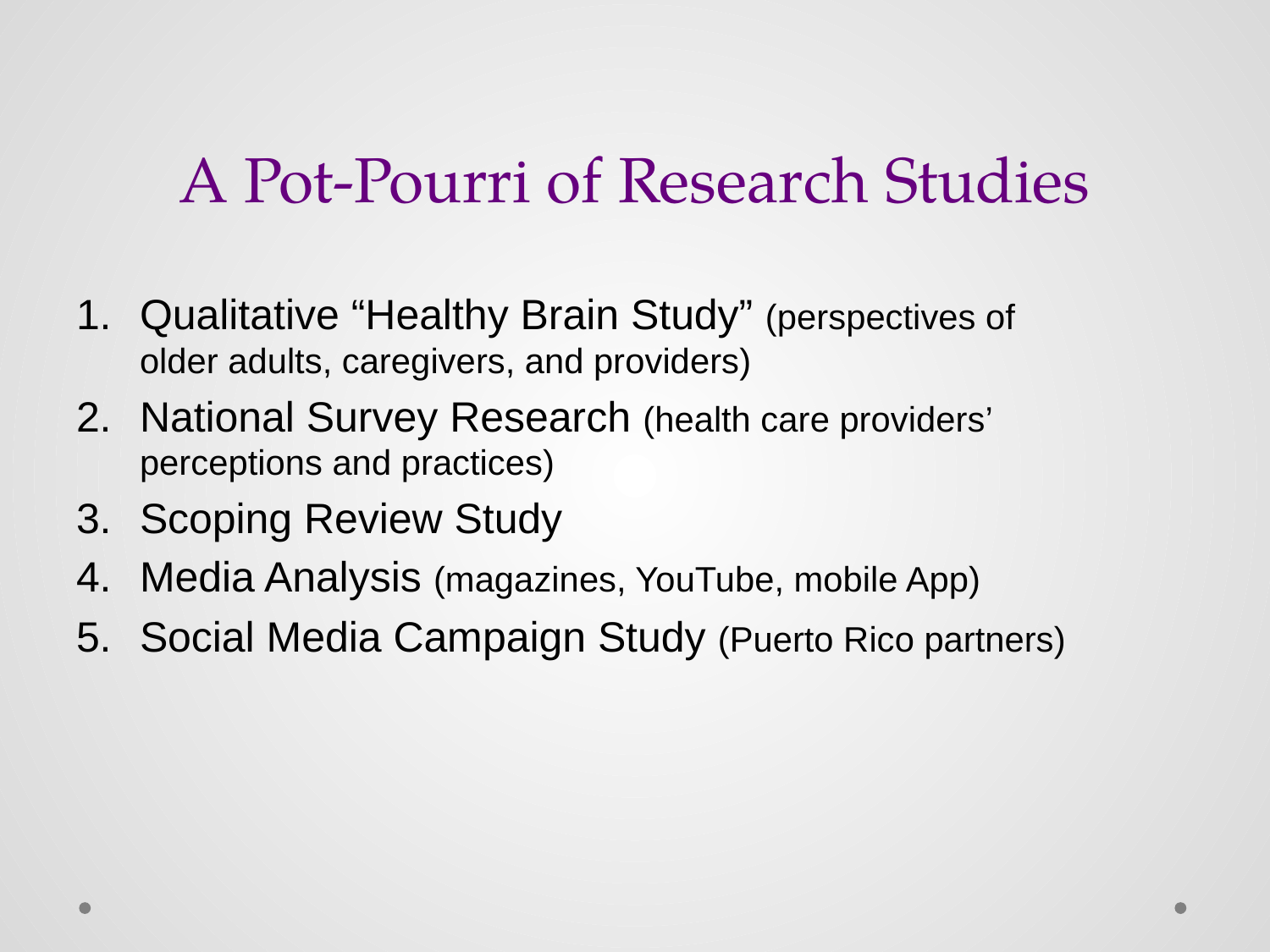

# A Pot-Pourri of Research Studies

Qualitative “Healthy Brain Study” (perspectives of older adults, caregivers, and providers)
National Survey Research (health care providers’ perceptions and practices)
Scoping Review Study
Media Analysis (magazines, YouTube, mobile App)
Social Media Campaign Study (Puerto Rico partners)